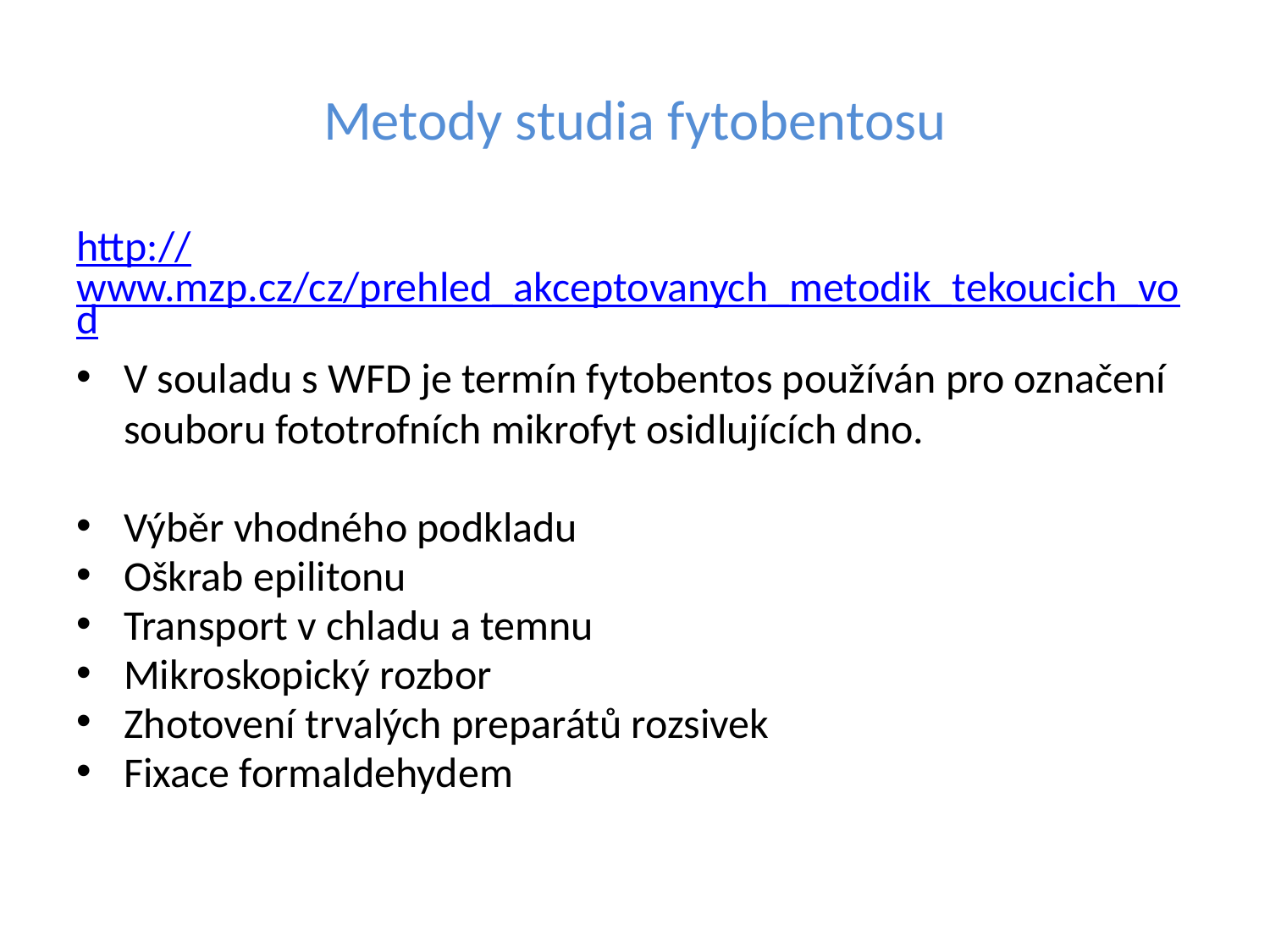

# Metody studia fytobentosu
http://www.mzp.cz/cz/prehled_akceptovanych_metodik_tekoucich_vod
V souladu s WFD je termín fytobentos používán pro označení souboru fototrofních mikrofyt osidlujících dno.

Výběr vhodného podkladu
Oškrab epilitonu
Transport v chladu a temnu
Mikroskopický rozbor
Zhotovení trvalých preparátů rozsivek
Fixace formaldehydem